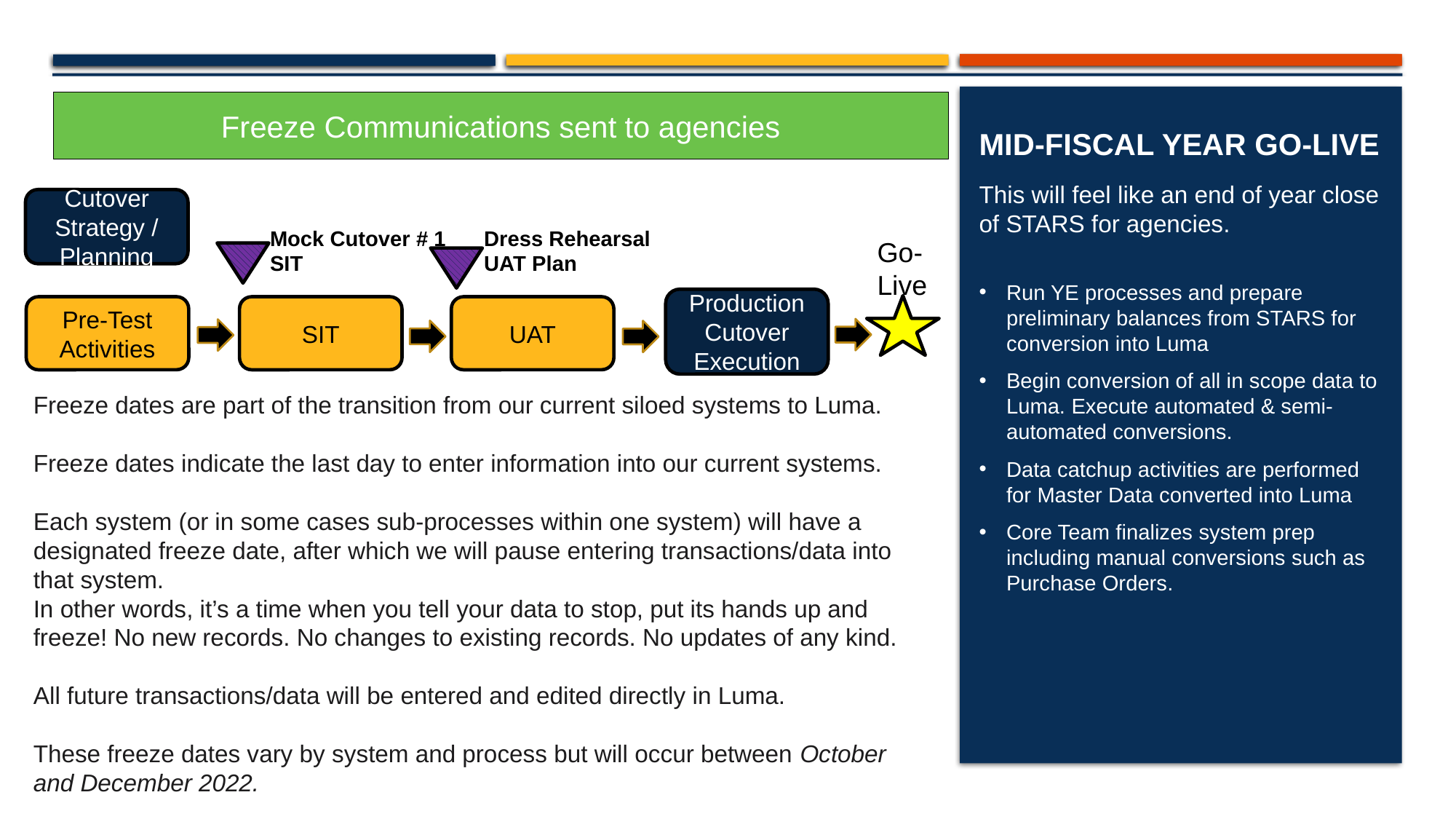

Freeze Communications sent to agencies
Mid-Fiscal Year Go-Live
This will feel like an end of year close of STARS for agencies.

Run YE processes and prepare preliminary balances from STARS for conversion into Luma
Begin conversion of all in scope data to Luma. Execute automated & semi-automated conversions.
Data catchup activities are performed for Master Data converted into Luma
Core Team finalizes system prep including manual conversions such as Purchase Orders.

Cutover Strategy / Planning
Mock Cutover # 1
SIT
Dress Rehearsal
UAT Plan
Go-Live

Production Cutover Execution

Pre-Test Activities
SIT
UAT

Freeze dates are part of the transition from our current siloed systems to Luma.

Freeze dates indicate the last day to enter information into our current systems.

Each system (or in some cases sub-processes within one system) will have a designated freeze date, after which we will pause entering transactions/data into that system.
In other words, it’s a time when you tell your data to stop, put its hands up and freeze! No new records. No changes to existing records. No updates of any kind.

All future transactions/data will be entered and edited directly in Luma.

These freeze dates vary by system and process but will occur between October and December 2022.